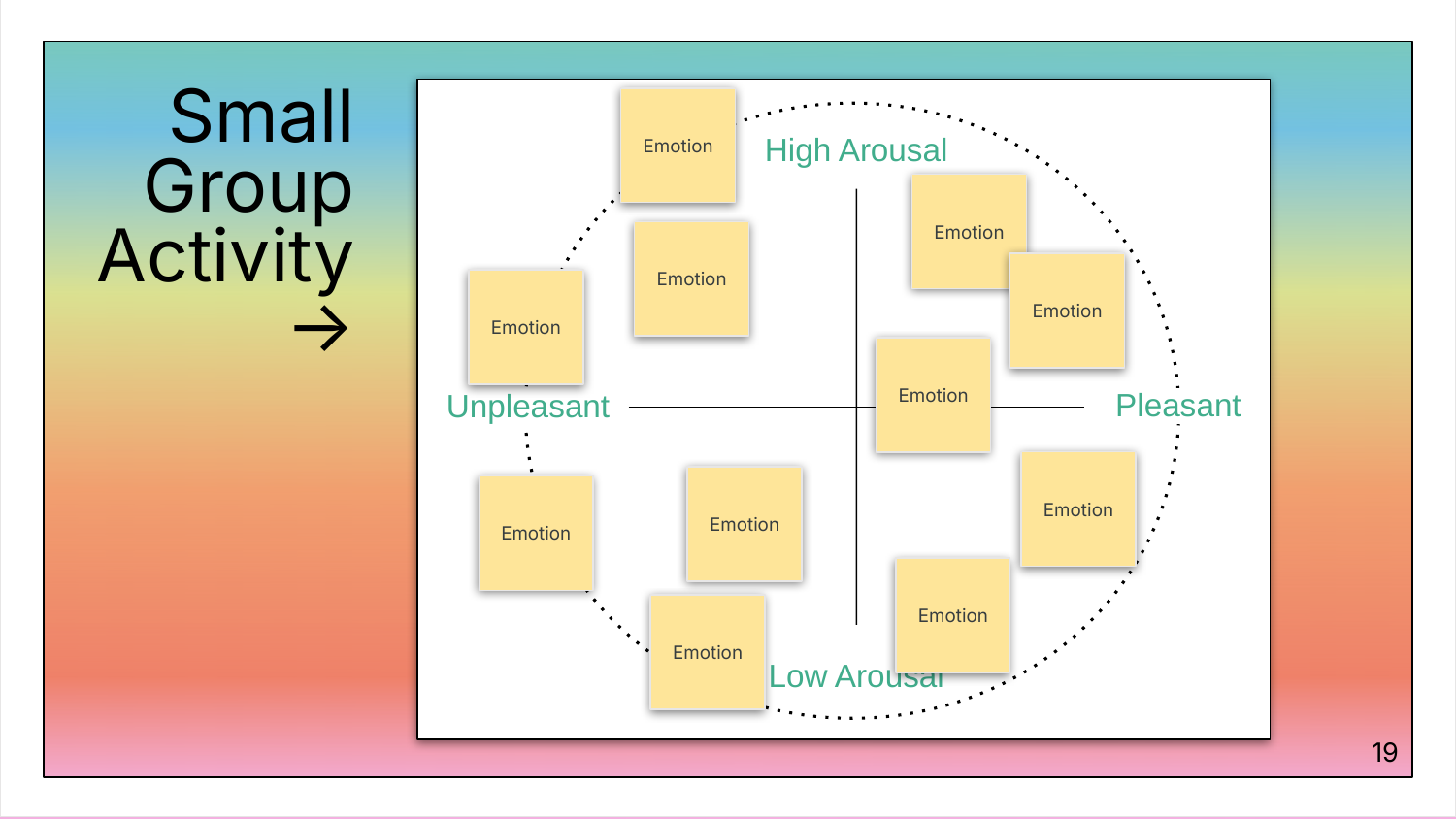

Small Group
Activity
 →

Emotion

High Arousal

Emotion
Emotion
Emotion
Emotion
Emotion
Pleasant
Unpleasant

Emotion
Emotion
Emotion
Emotion
Emotion
Low Arousal
19